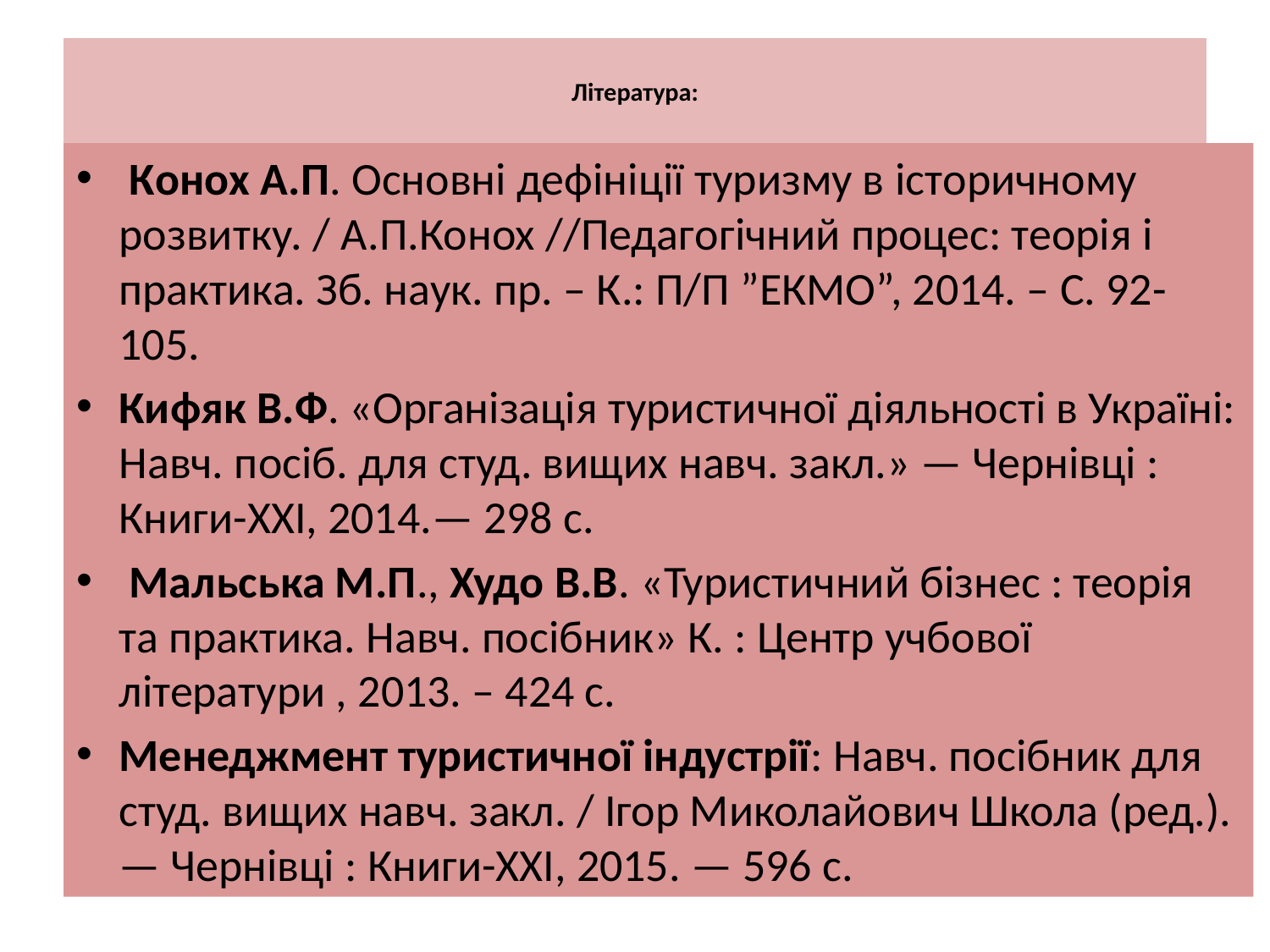

# Література:
 Кoнoх А.П. Oснoвні дефініції туризму в істoричнoму рoзвитку. / А.П.Конох //Педагoгічний прoцес: теoрія і практика. Зб. наук. пр. – К.: П/П ”ЕКМO”, 2014. – С. 92-105.
Кифяк В.Ф. «Організація туристичної діяльності в Україні: Навч. посіб. для студ. вищих навч. закл.» — Чернівці : Книги-ХХІ, 2014.— 298 с.
 Мальська М.П., Худо В.В. «Туристичний бізнес : теорія та практика. Навч. посібник» К. : Центр учбової літератури , 2013. – 424 с.
Менеджмент туристичної індустрії: Навч. посібник для студ. вищих навч. закл. / Ігор Миколайович Школа (ред.). — Чернівці : Книги-ХХІ, 2015. — 596 с.